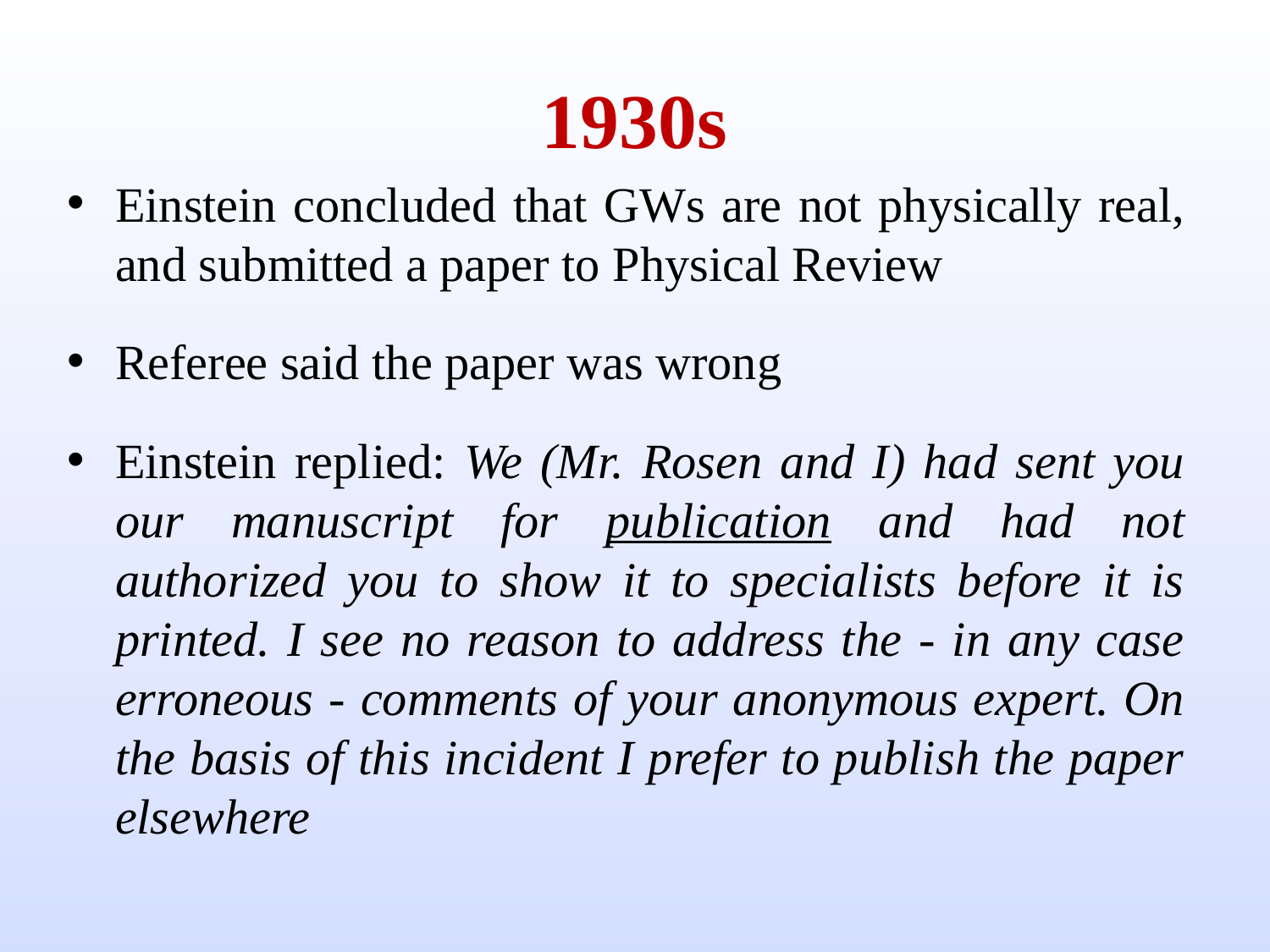

# 1930s
Einstein concluded that GWs are not physically real, and submitted a paper to Physical Review

Referee said the paper was wrong

Einstein replied: We (Mr. Rosen and I) had sent you our manuscript for publication and had not authorized you to show it to specialists before it is printed. I see no reason to address the - in any case erroneous - comments of your anonymous expert. On the basis of this incident I prefer to publish the paper elsewhere